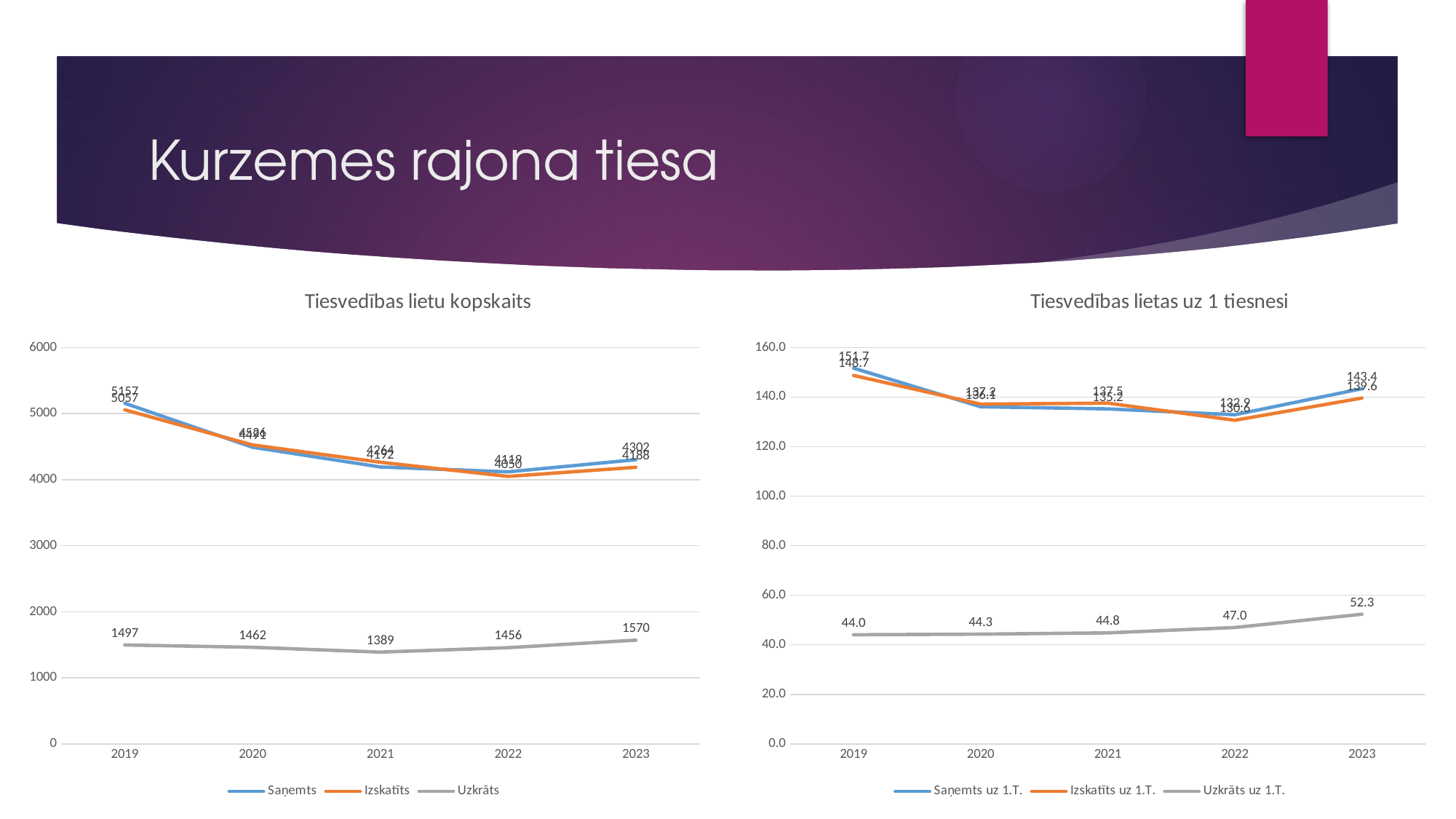

# Kurzemes rajona tiesa

### Chart: Tiesvedības lietu kopskaits

| Category | Saņemts | Izskatīts | Uzkrāts |
|---|---|---|---|
| 2019 | 5157.0 | 5057.0 | 1497.0 |
| 2020 | 4491.0 | 4526.0 | 1462.0 |
| 2021 | 4192.0 | 4264.0 | 1389.0 |
| 2022 | 4119.0 | 4050.0 | 1456.0 |
| 2023 | 4302.0 | 4188.0 | 1570.0 |

### Chart: Tiesvedības lietas uz 1 tiesnesi

| Category | Saņemts uz 1.T. | Izskatīts uz 1.T. | Uzkrāts uz 1.T. |
|---|---|---|---|
| 2019 | 151.6764705882353 | 148.73529411764707 | 44.029411764705884 |
| 2020 | 136.0909090909091 | 137.15151515151516 | 44.303030303030305 |
| 2021 | 135.2258064516129 | 137.5483870967742 | 44.806451612903224 |
| 2022 | 132.8709677419355 | 130.6451612903226 | 46.96774193548387 |
| 2023 | 143.4 | 139.6 | 52.333333333333336 |